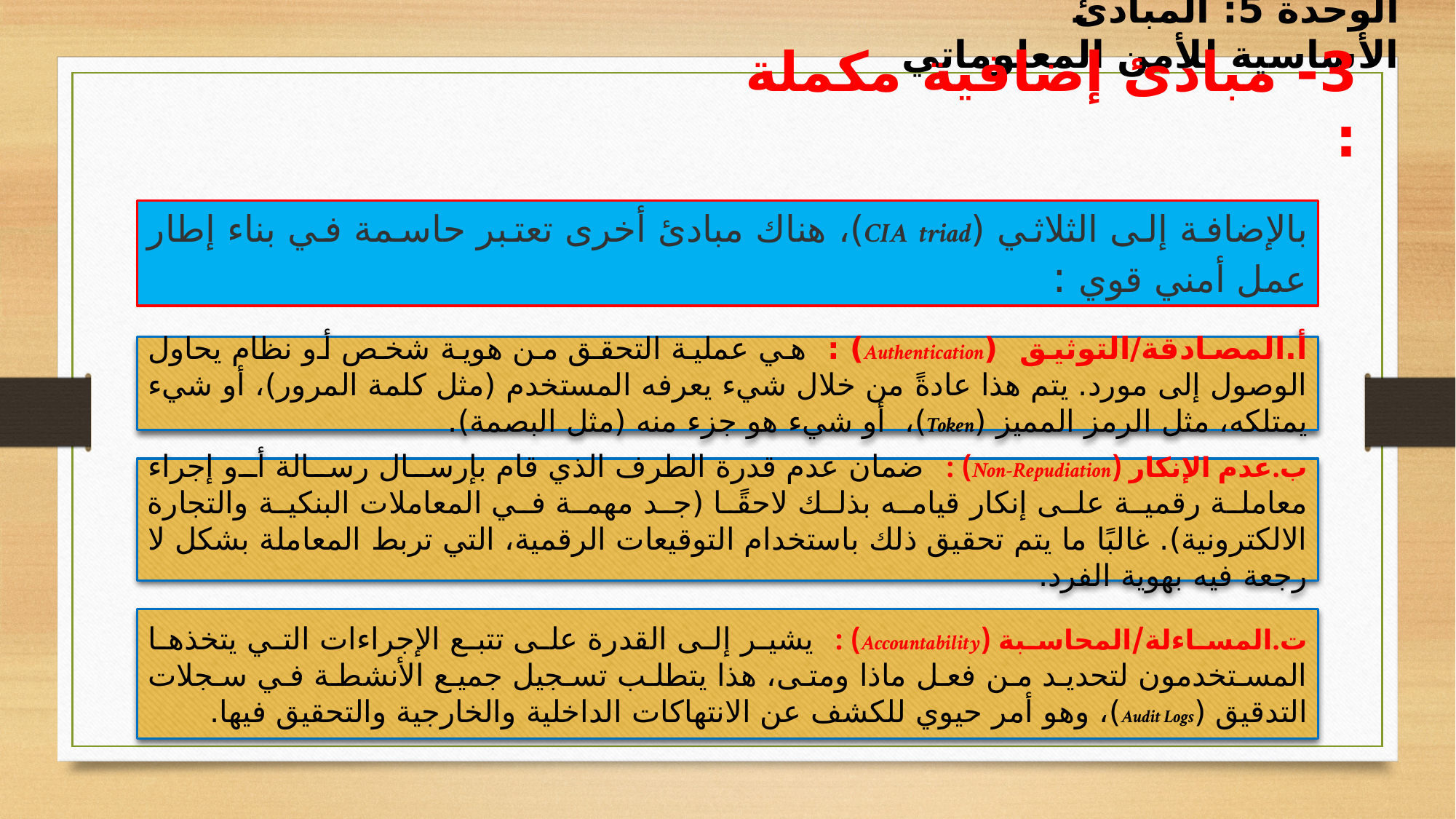

الوحدة 5: المبادئ الأساسية للأمن المعلوماتي
3- مبادئ إضافية مكملة :
بالإضافة إلى الثلاثي (CIA triad)، هناك مبادئ أخرى تعتبر حاسمة في بناء إطار عمل أمني قوي :
أ‌.	المصادقة/التوثيق  (Authentication) :  هي عملية التحقق من هوية شخص أو نظام يحاول الوصول إلى مورد. يتم هذا عادةً من خلال شيء يعرفه المستخدم (مثل كلمة المرور)، أو شيء يمتلكه، مثل الرمز المميز (Token)،  أو شيء هو جزء منه (مثل البصمة).
ب‌.	عدم الإنكار (Non-Repudiation) :  ضمان عدم قدرة الطرف الذي قام بإرسال رسالة أو إجراء معاملة رقمية على إنكار قيامه بذلك لاحقًا (جد مهمة في المعاملات البنكية والتجارة الالكترونية). غالبًا ما يتم تحقيق ذلك باستخدام التوقيعات الرقمية، التي تربط المعاملة بشكل لا رجعة فيه بهوية الفرد.
ت‌.	المساءلة/المحاسبة (Accountability) :  يشير إلى القدرة على تتبع الإجراءات التي يتخذها المستخدمون لتحديد من فعل ماذا ومتى، هذا يتطلب تسجيل جميع الأنشطة في سجلات التدقيق (Audit Logs)، وهو أمر حيوي للكشف عن الانتهاكات الداخلية والخارجية والتحقيق فيها.